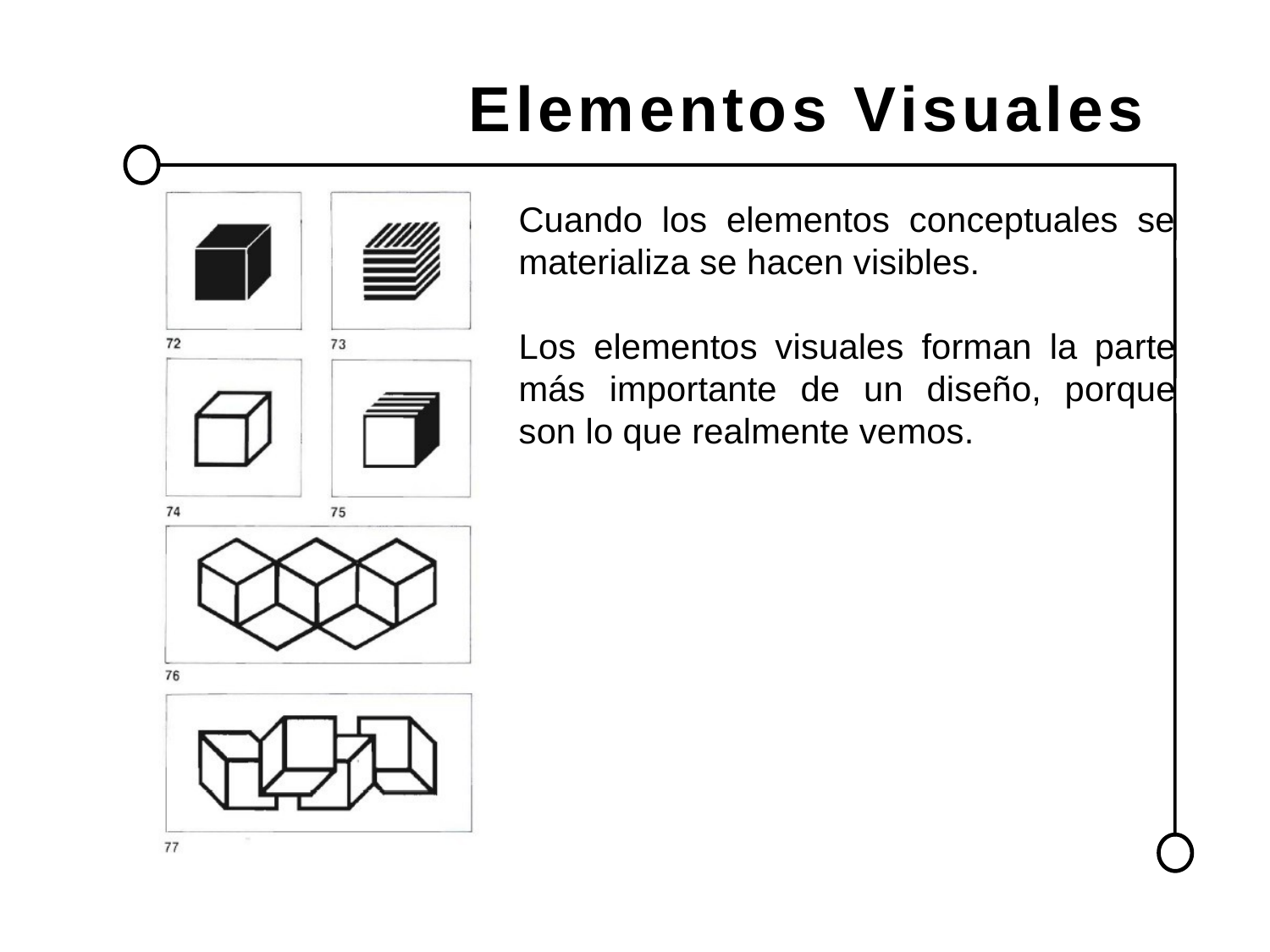

Elementos Visuales

Cuando los elementos conceptuales se materializa se hacen visibles.
Los elementos visuales forman la parte más  importante  de  un  diseño,  porque son lo que realmente vemos.